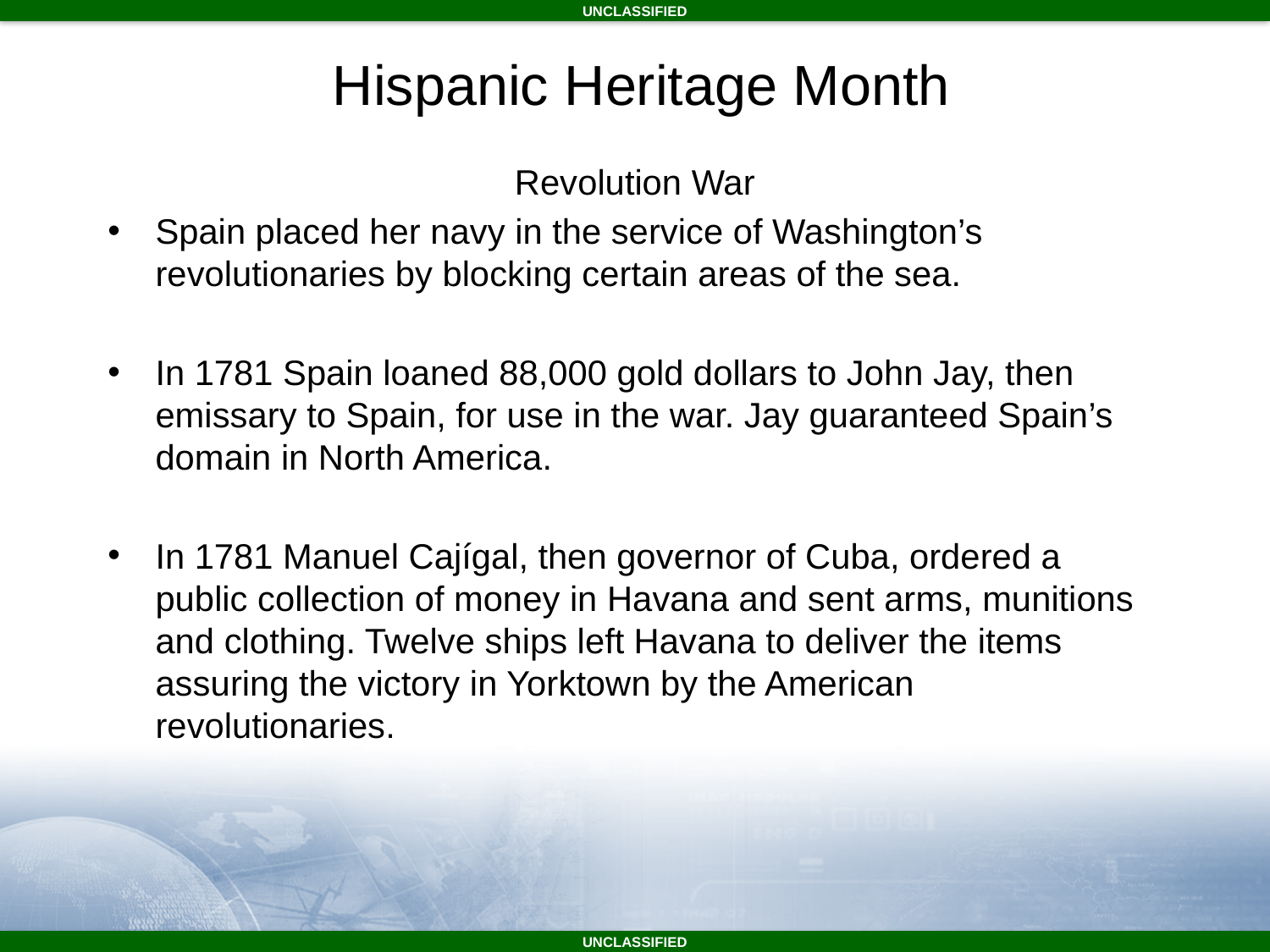

Hispanic Heritage Month
Revolution War
Spain placed her navy in the service of Washington’s revolutionaries by blocking certain areas of the sea.

In 1781 Spain loaned 88,000 gold dollars to John Jay, then emissary to Spain, for use in the war. Jay guaranteed Spain’s domain in North America.

In 1781 Manuel Cajígal, then governor of Cuba, ordered a public collection of money in Havana and sent arms, munitions and clothing. Twelve ships left Havana to deliver the items assuring the victory in Yorktown by the American revolutionaries.